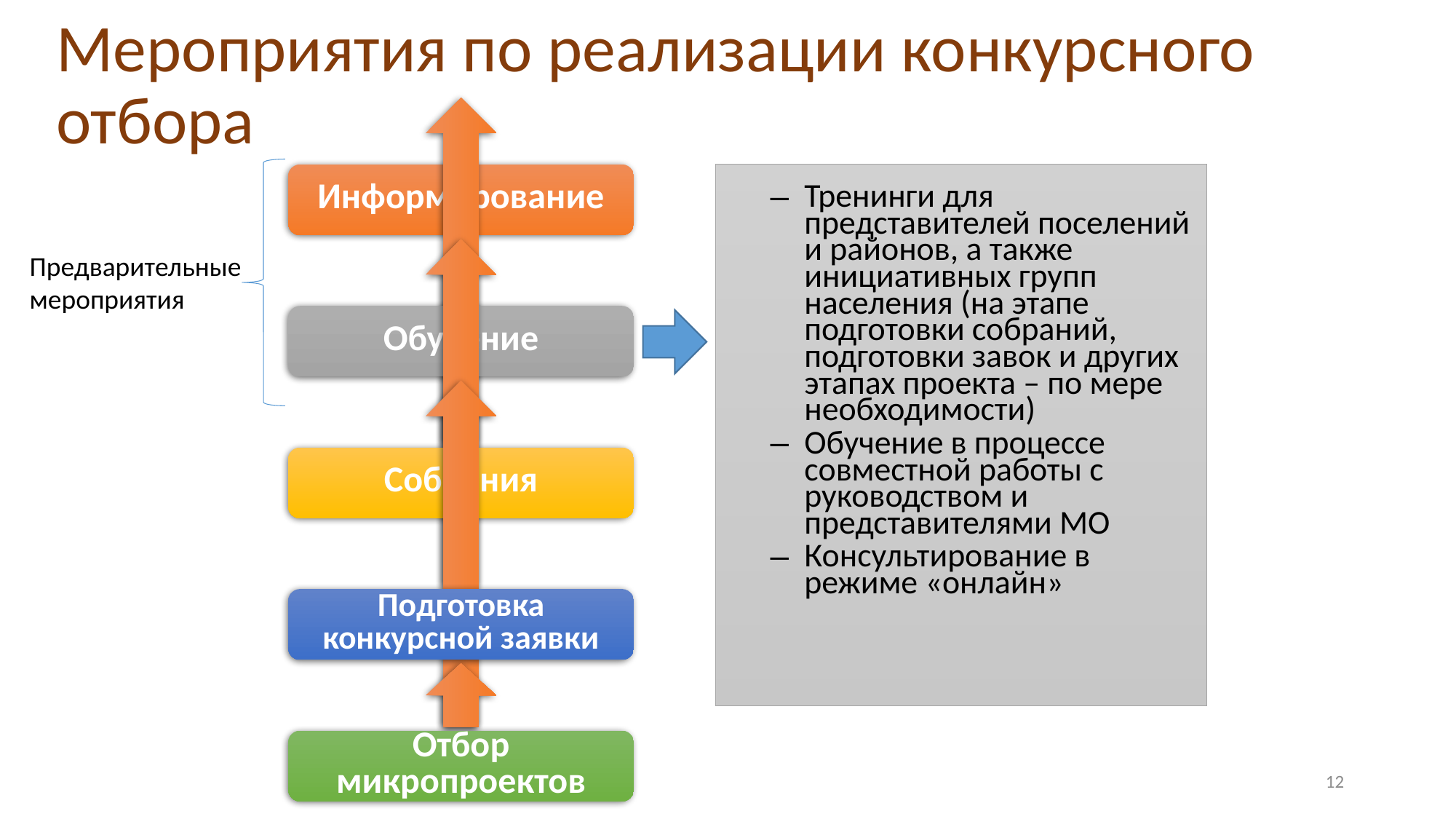

# Мероприятия по реализации конкурсного отбора

Информирование
Обучение
Собрания
Подготовка конкурсной заявки
Отбор микропроектов
Тренинги для представителей поселений и районов, а также инициативных групп населения (на этапе подготовки собраний, подготовки завок и других этапах проекта – по мере необходимости)
Обучение в процессе совместной работы с руководством и представителями МО
Консультирование в режиме «онлайн»

Предварительные мероприятия

12